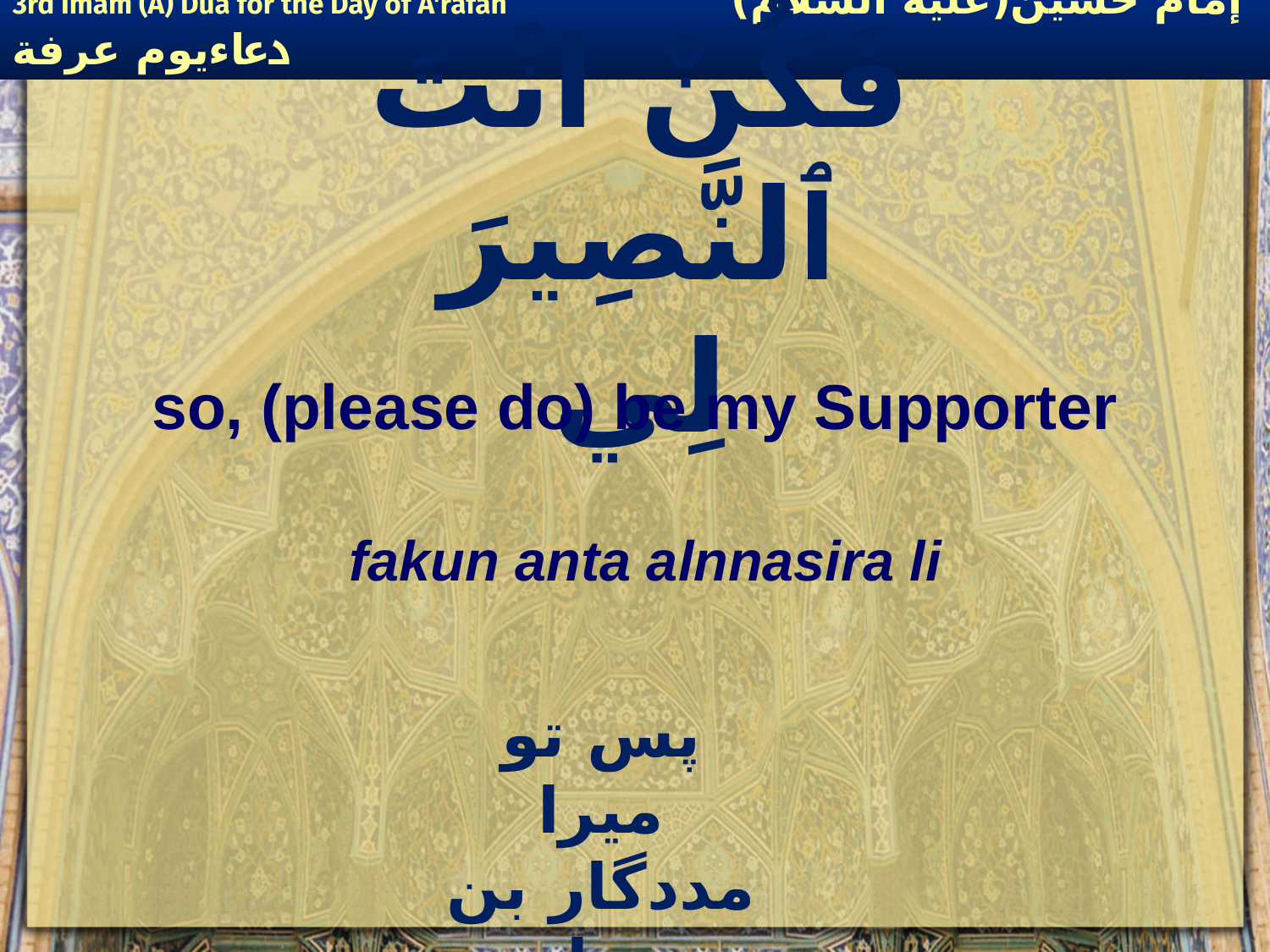

# فَكُنْ انْتَ ٱلنَّصِيرَ لِي
so, (please do) be my Supporter
fakun anta alnnasira li
پس تو میرا مددگار بن جا